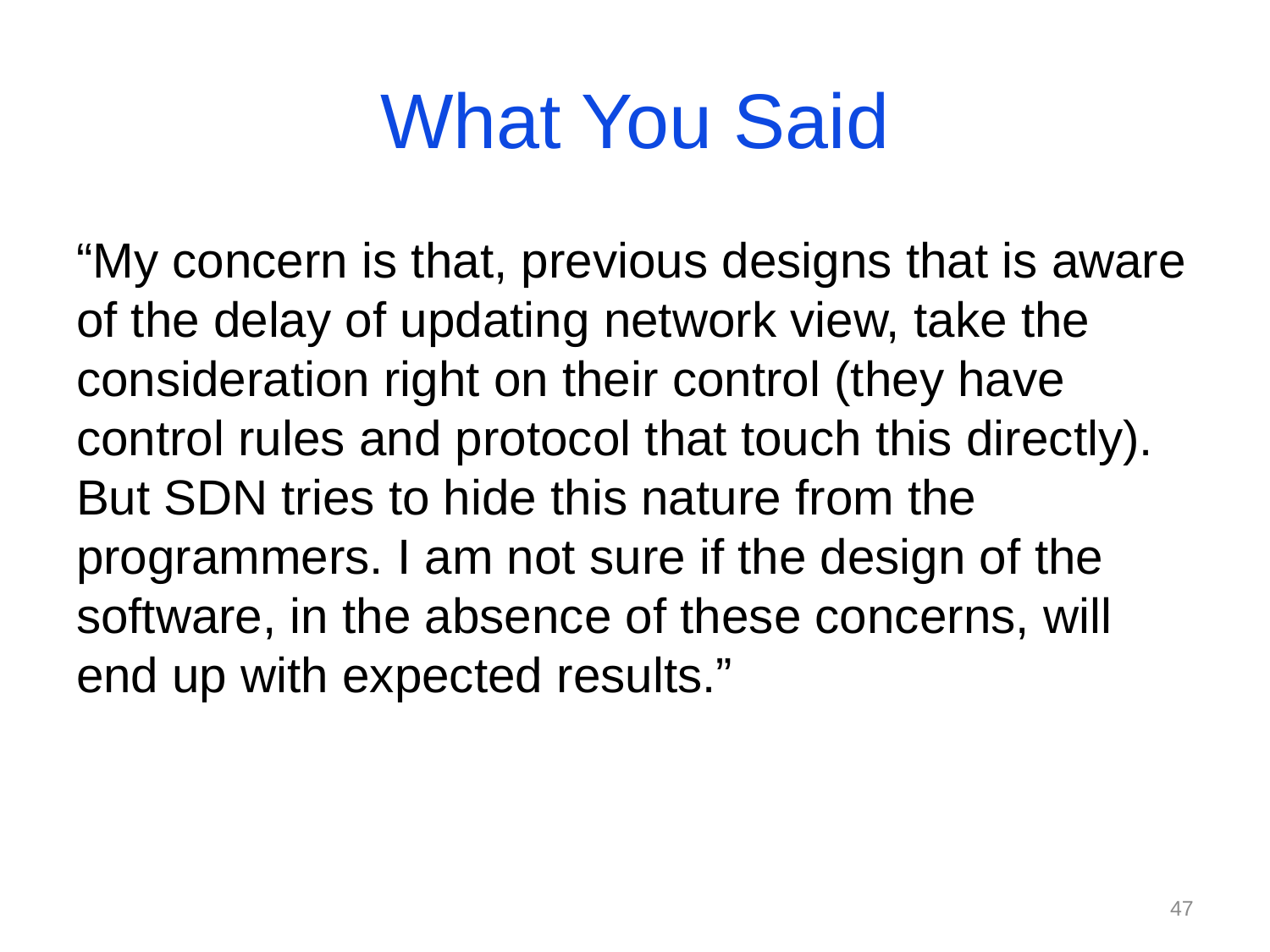

# What You Said
“My concern is that, previous designs that is aware of the delay of updating network view, take the consideration right on their control (they have control rules and protocol that touch this directly). But SDN tries to hide this nature from the programmers. I am not sure if the design of the software, in the absence of these concerns, will end up with expected results.”
47